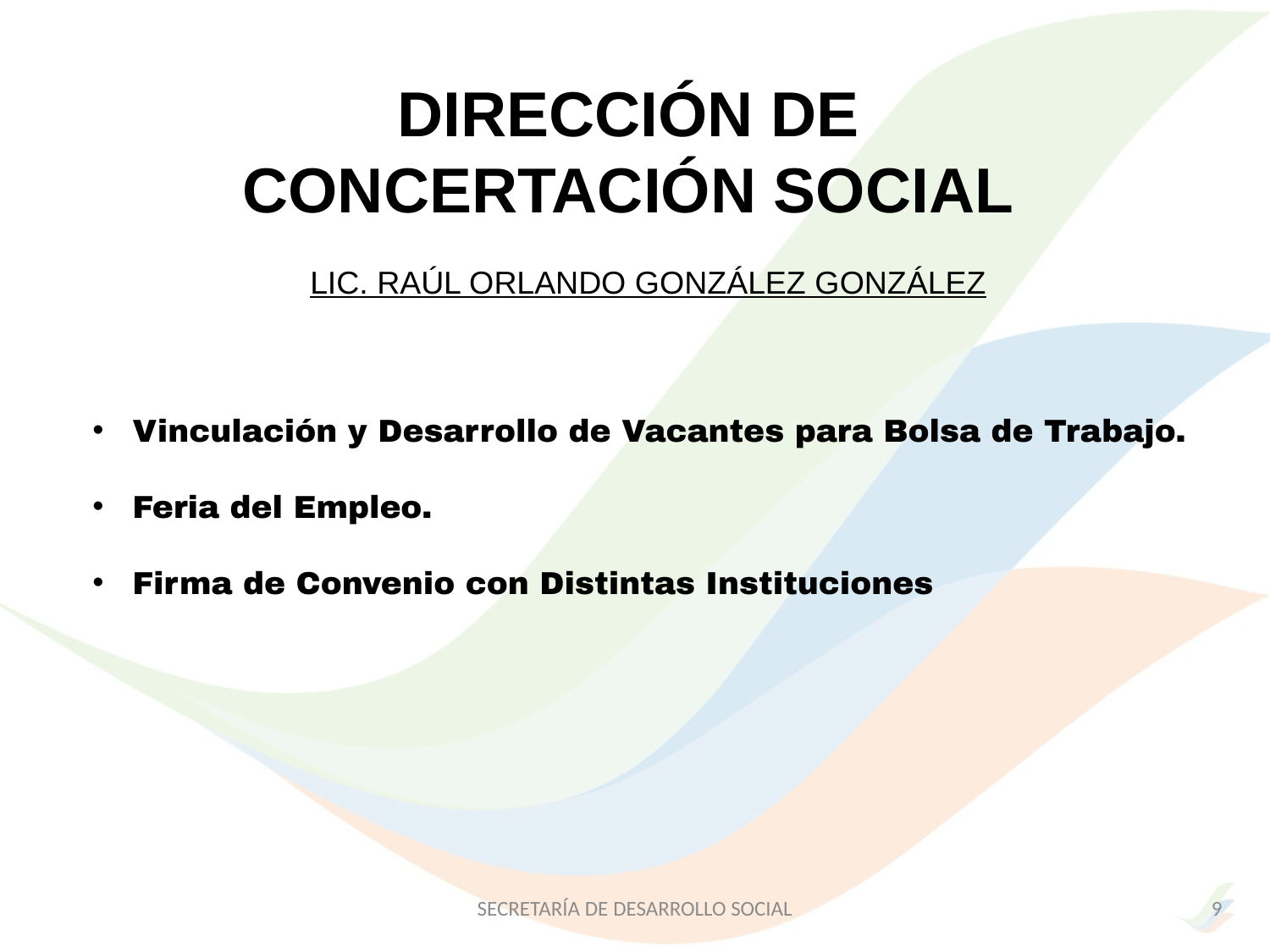

# DIRECCIÓN DE CONCERTACIÓN SOCIAL
LIC. RAÚL ORLANDO GONZÁLEZ GONZÁLEZ

Vinculación y Desarrollo de Vacantes para Bolsa de Trabajo.

Feria del Empleo.

Firma de Convenio con Distintas Instituciones

SECRETARÍA DE DESARROLLO SOCIAL
9